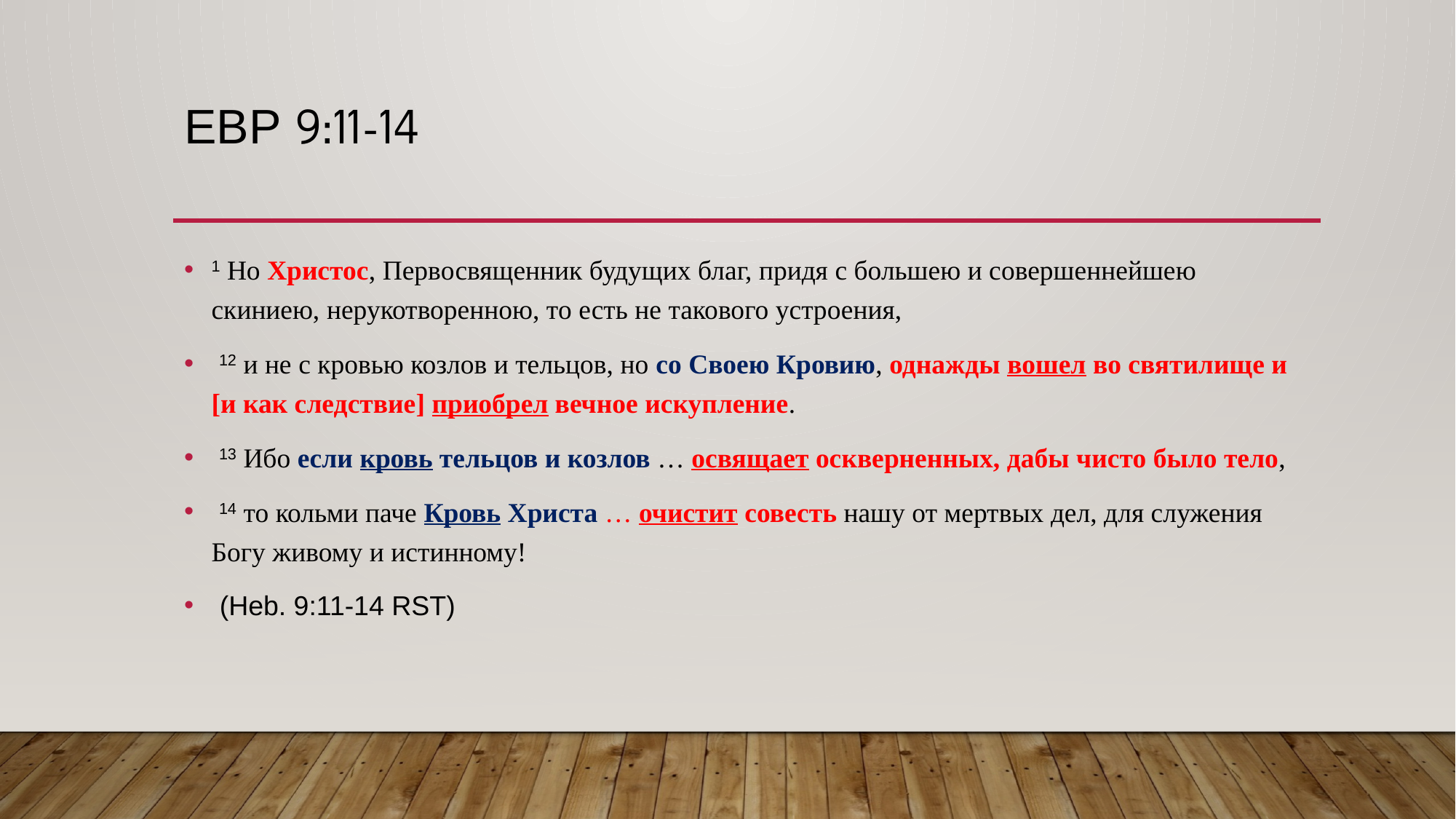

# Евр 9:11-14
1 Но Христос, Первосвященник будущих благ, придя с большею и совершеннейшею скиниею, нерукотворенною, то есть не такового устроения,
 12 и не с кровью козлов и тельцов, но со Своею Кровию, однажды вошел во святилище и [и как следствие] приобрел вечное искупление.
 13 Ибо если кровь тельцов и козлов … освящает оскверненных, дабы чисто было тело,
 14 то кольми паче Кровь Христа … очистит совесть нашу от мертвых дел, для служения Богу живому и истинному!
 (Heb. 9:11-14 RST)